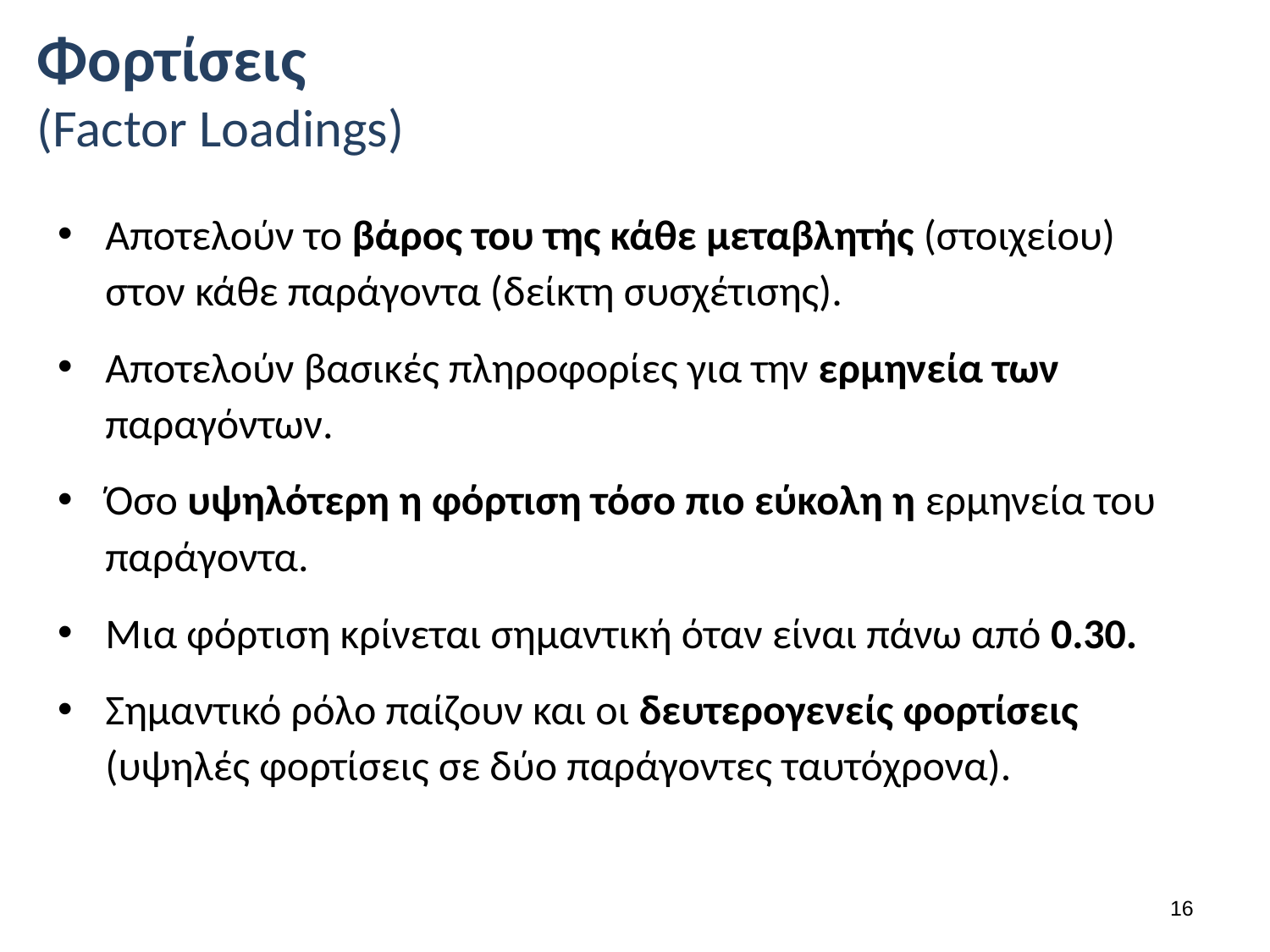

# Φορτίσεις (Factor Loadings)
Αποτελούν το βάρος του της κάθε μεταβλητής (στοιχείου) στον κάθε παράγοντα (δείκτη συσχέτισης).
Αποτελούν βασικές πληροφορίες για την ερμηνεία των παραγόντων.
Όσο υψηλότερη η φόρτιση τόσο πιο εύκολη η ερμηνεία του παράγοντα.
Μια φόρτιση κρίνεται σημαντική όταν είναι πάνω από 0.30.
Σημαντικό ρόλο παίζουν και οι δευτερογενείς φορτίσεις (υψηλές φορτίσεις σε δύο παράγοντες ταυτόχρονα).
16